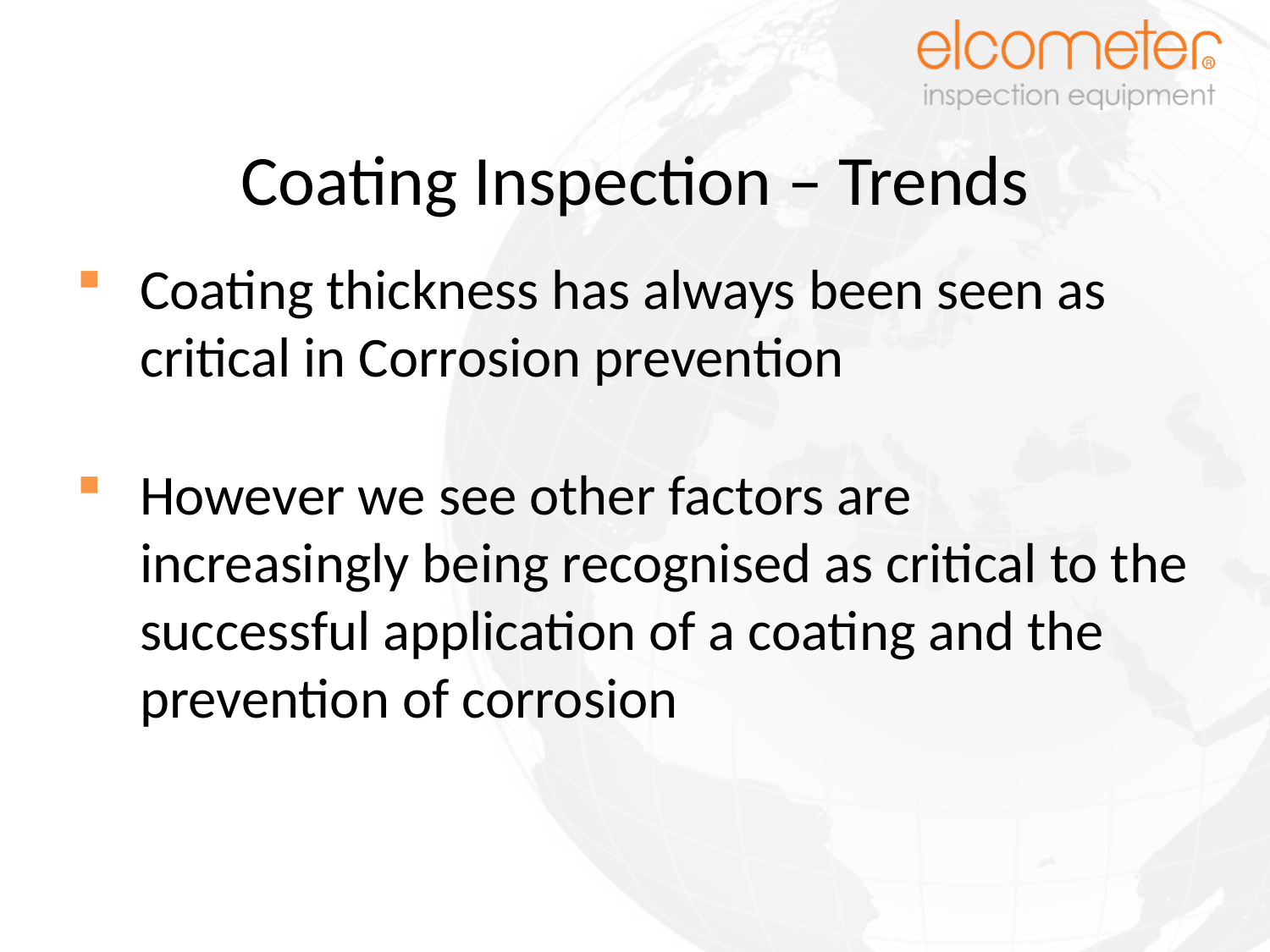

# Coating Inspection – Trends
Coating thickness has always been seen as critical in Corrosion prevention

However we see other factors are increasingly being recognised as critical to the successful application of a coating and the prevention of corrosion